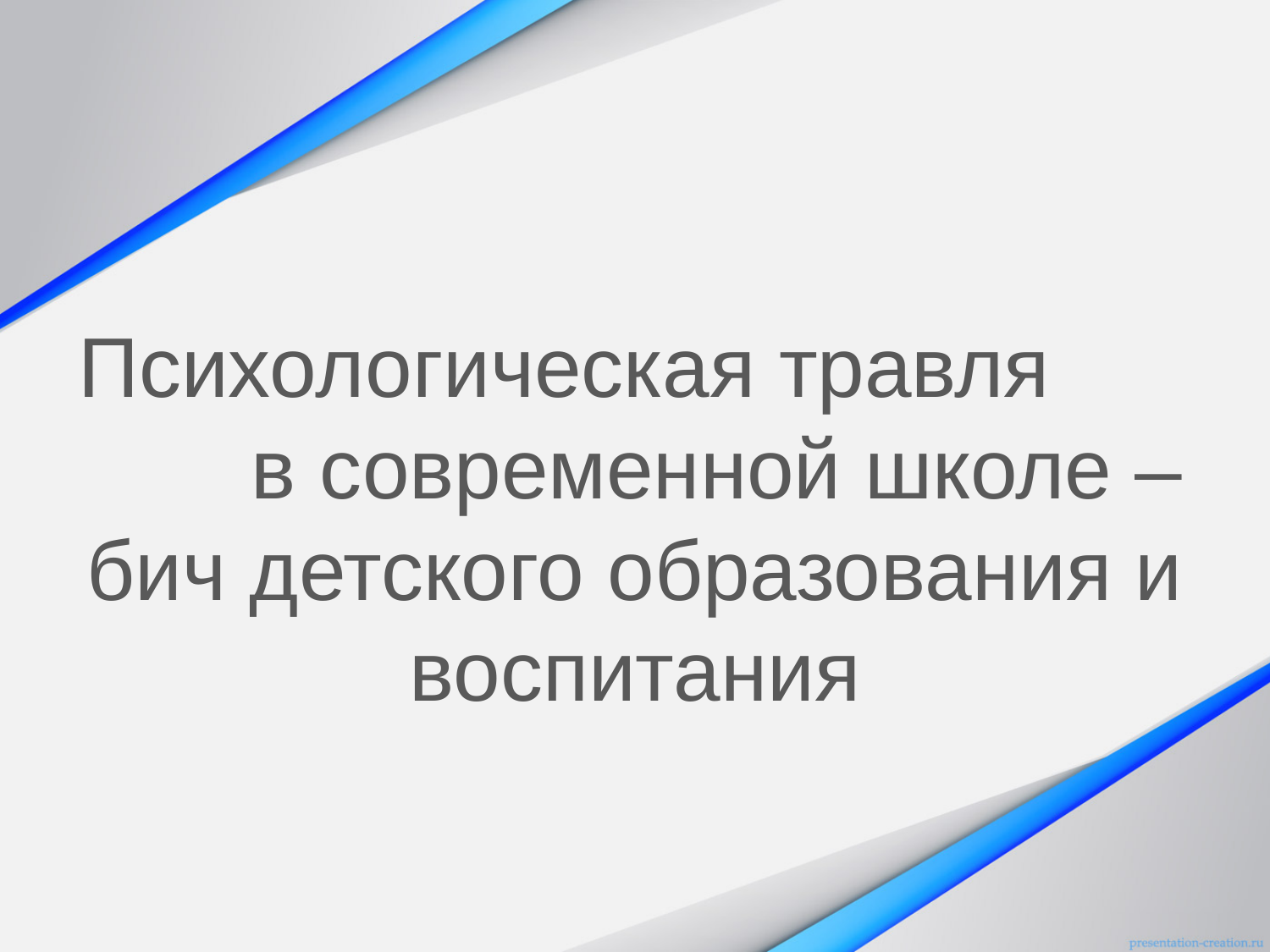

Психологическая травля              в современной школе – бич детского образования и воспитания